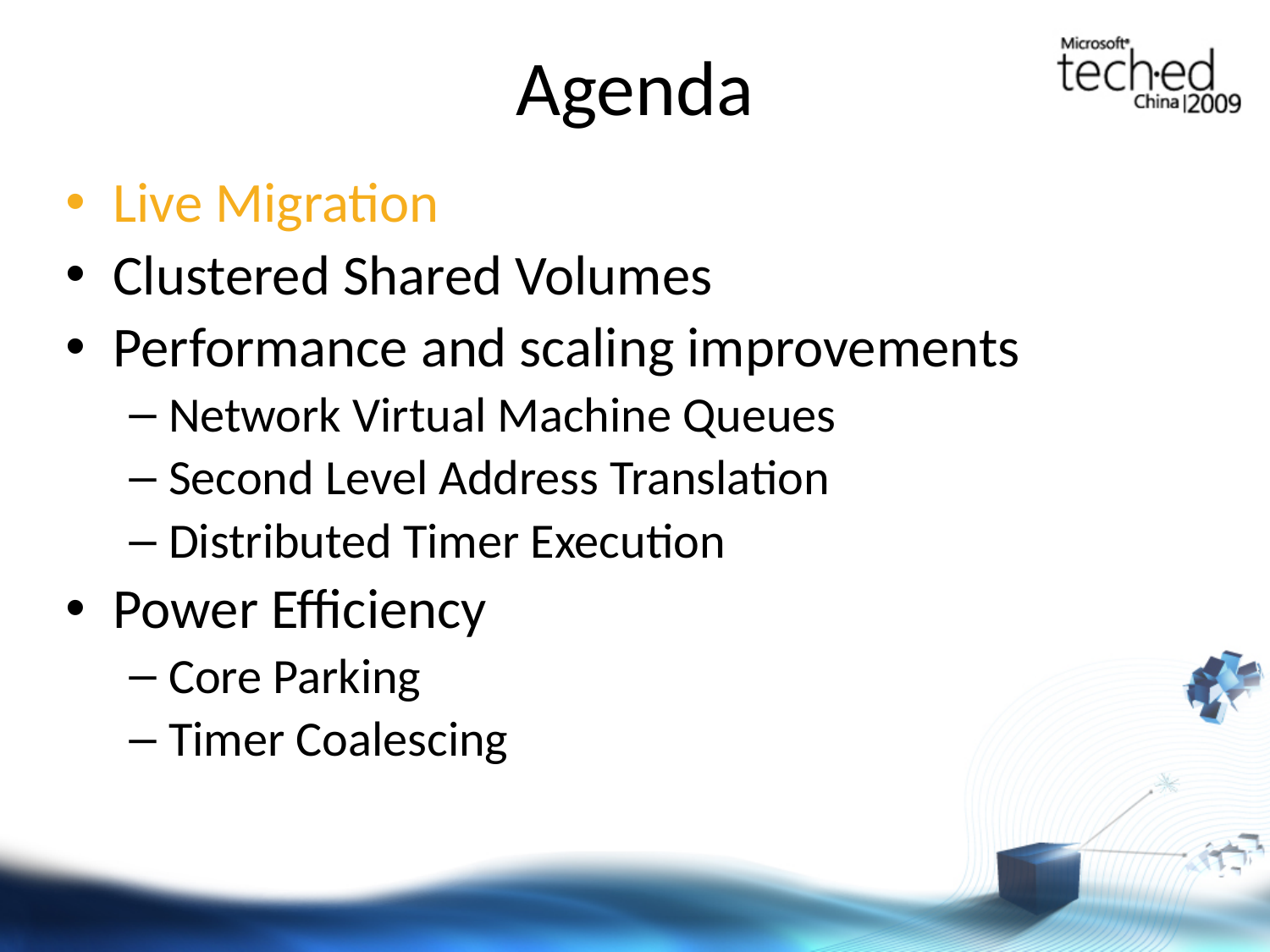

# Agenda
Live Migration
Clustered Shared Volumes
Performance and scaling improvements
Network Virtual Machine Queues
Second Level Address Translation
Distributed Timer Execution
Power Efficiency
Core Parking
Timer Coalescing